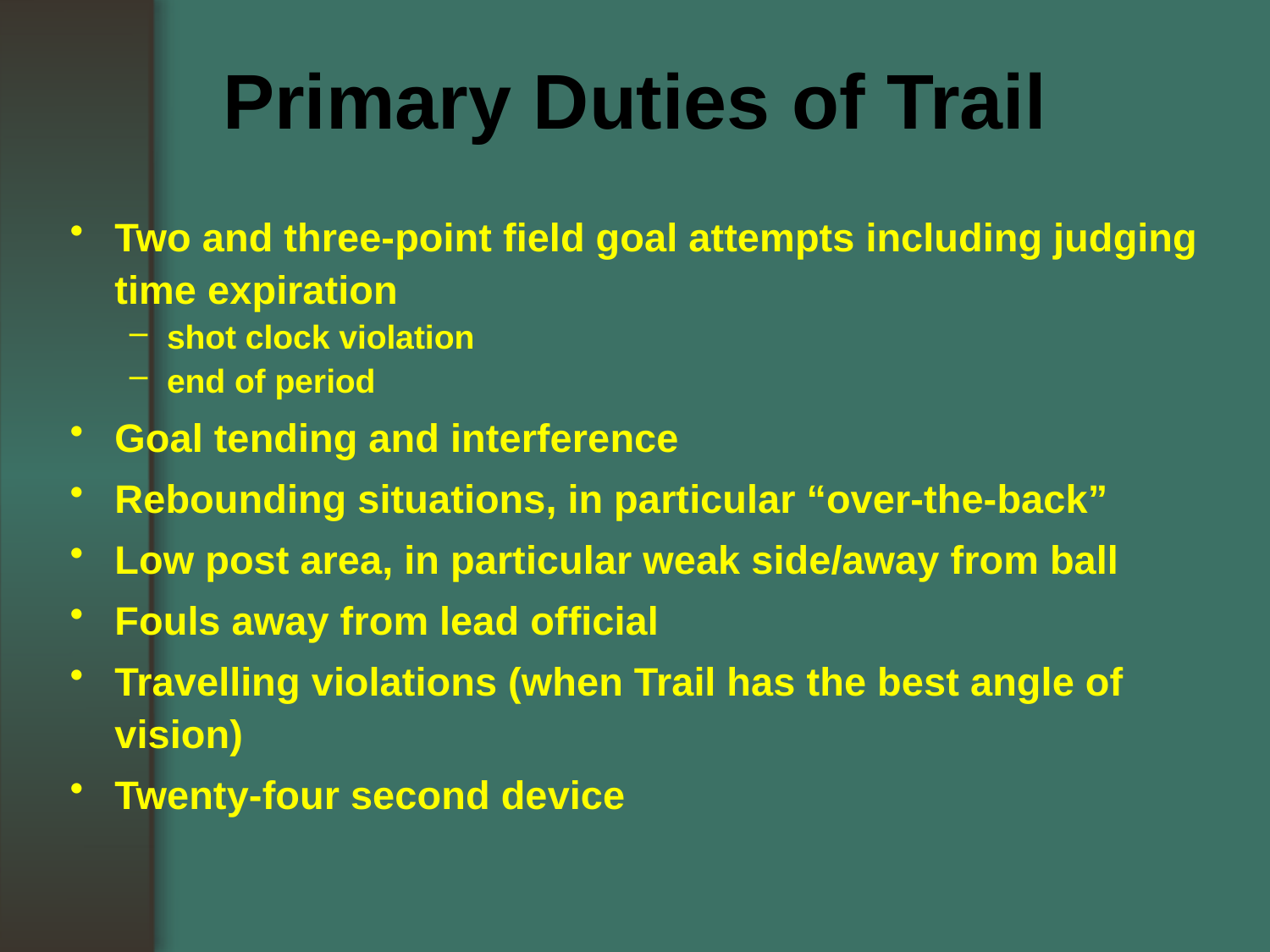

Primary Duties of Trail
Two and three-point field goal attempts including judging time expiration
shot clock violation
end of period
Goal tending and interference
Rebounding situations, in particular “over-the-back”
Low post area, in particular weak side/away from ball
Fouls away from lead official
Travelling violations (when Trail has the best angle of vision)
Twenty-four second device